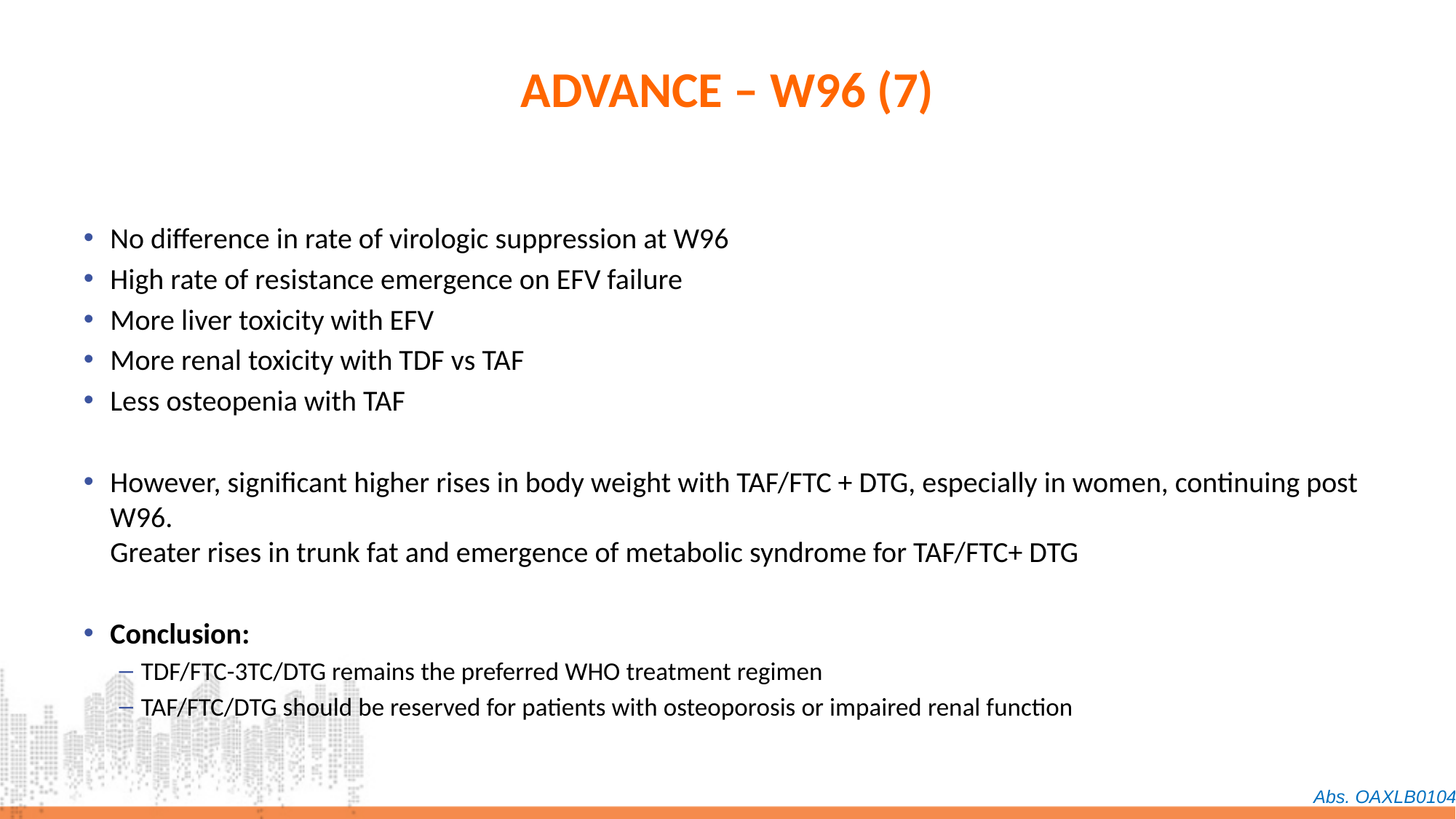

# ADVANCE – W96 (7)
No difference in rate of virologic suppression at W96
High rate of resistance emergence on EFV failure
More liver toxicity with EFV
More renal toxicity with TDF vs TAF
Less osteopenia with TAF

However, significant higher rises in body weight with TAF/FTC + DTG, especially in women, continuing post W96.
Greater rises in trunk fat and emergence of metabolic syndrome for TAF/FTC+ DTG

Conclusion:
TDF/FTC-3TC/DTG remains the preferred WHO treatment regimen
TAF/FTC/DTG should be reserved for patients with osteoporosis or impaired renal function

Abs. OAXLB0104